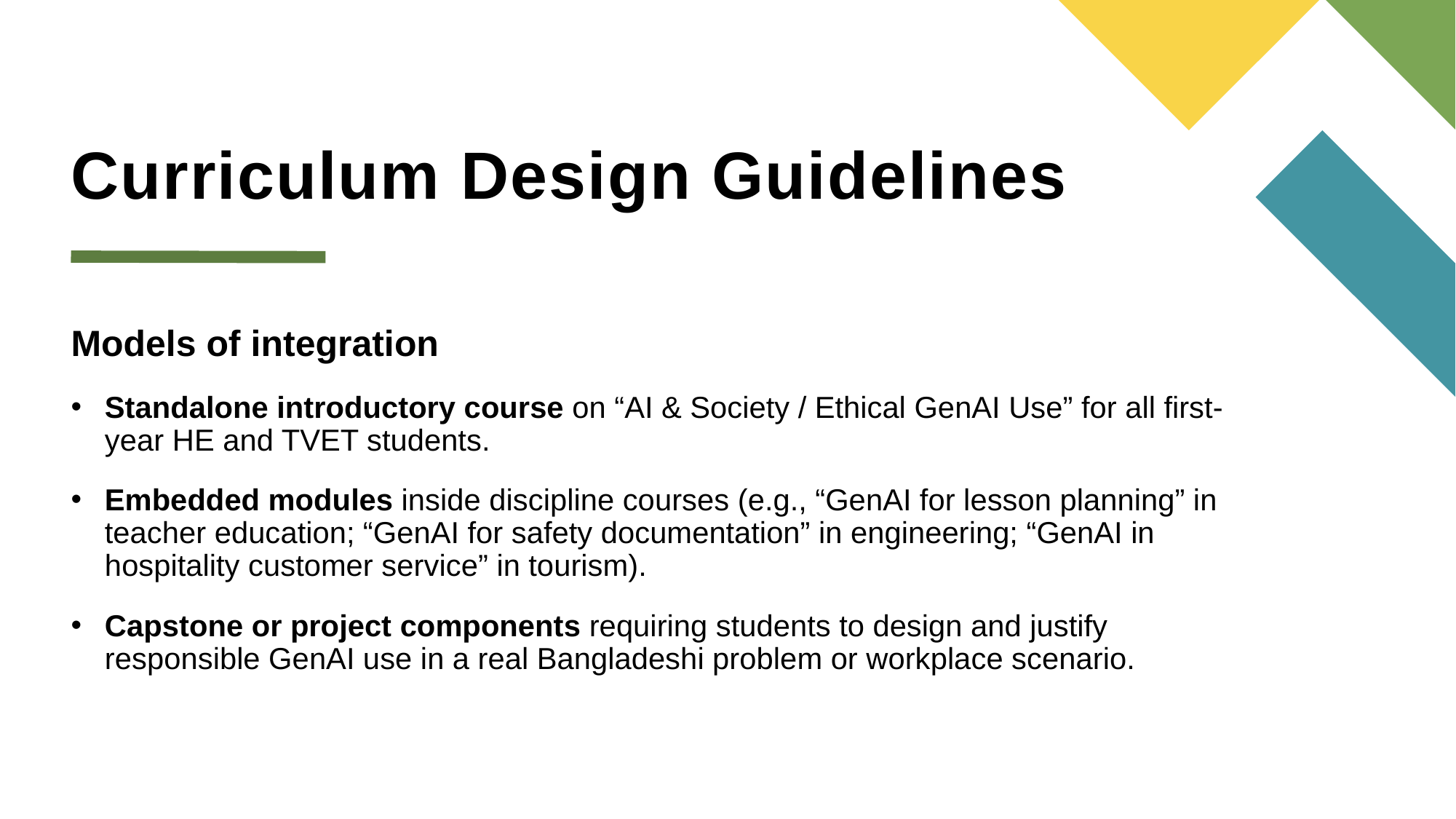

# Curriculum Design Guidelines
Models of integration
Standalone introductory course on “AI & Society / Ethical GenAI Use” for all first-year HE and TVET students.
Embedded modules inside discipline courses (e.g., “GenAI for lesson planning” in teacher education; “GenAI for safety documentation” in engineering; “GenAI in hospitality customer service” in tourism).
Capstone or project components requiring students to design and justify responsible GenAI use in a real Bangladeshi problem or workplace scenario.